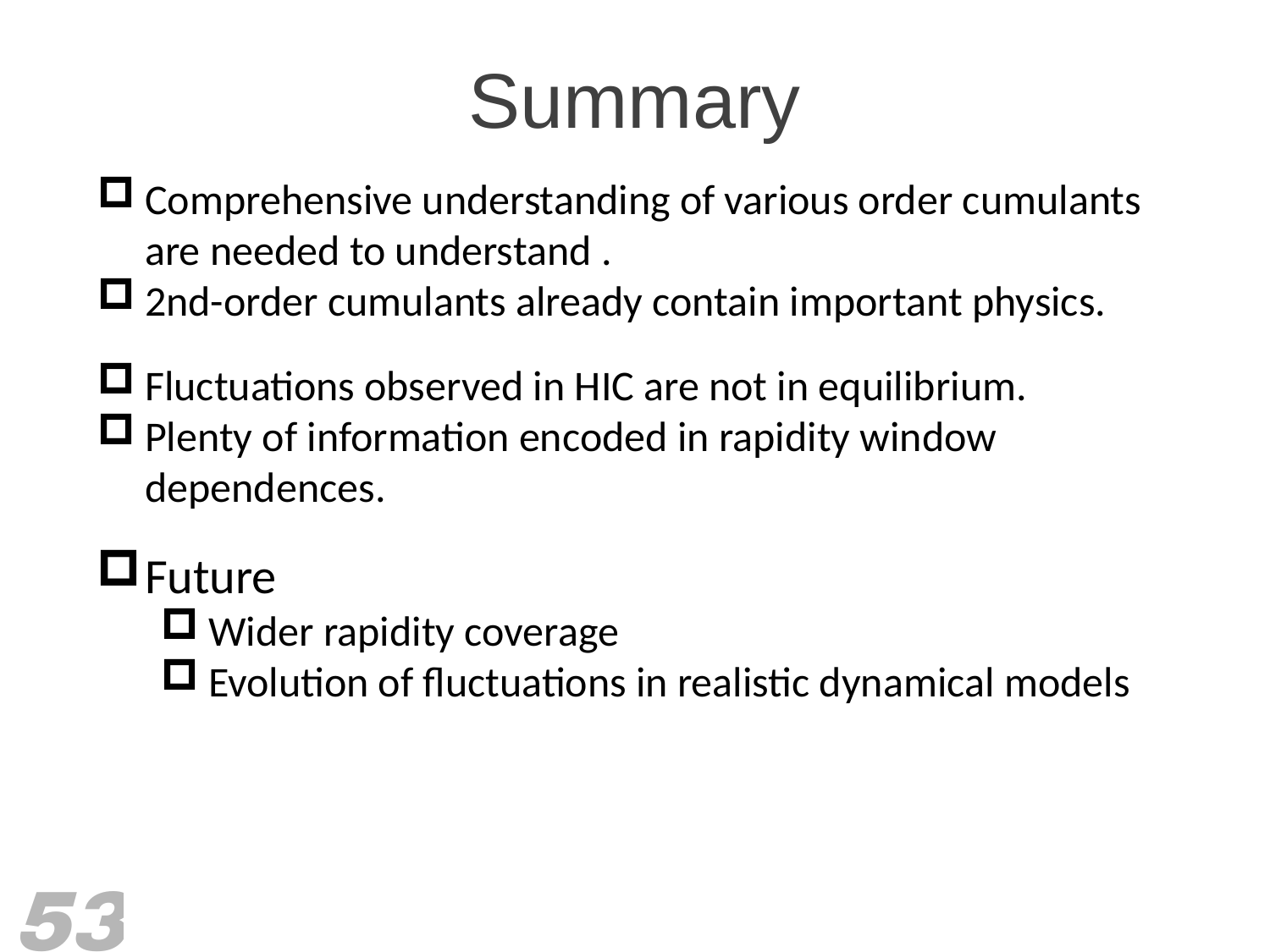

# Summary
Comprehensive understanding of various order cumulants are needed to understand .
2nd-order cumulants already contain important physics.

Fluctuations observed in HIC are not in equilibrium.
Plenty of information encoded in rapidity window dependences.

Future
Wider rapidity coverage
Evolution of fluctuations in realistic dynamical models
53